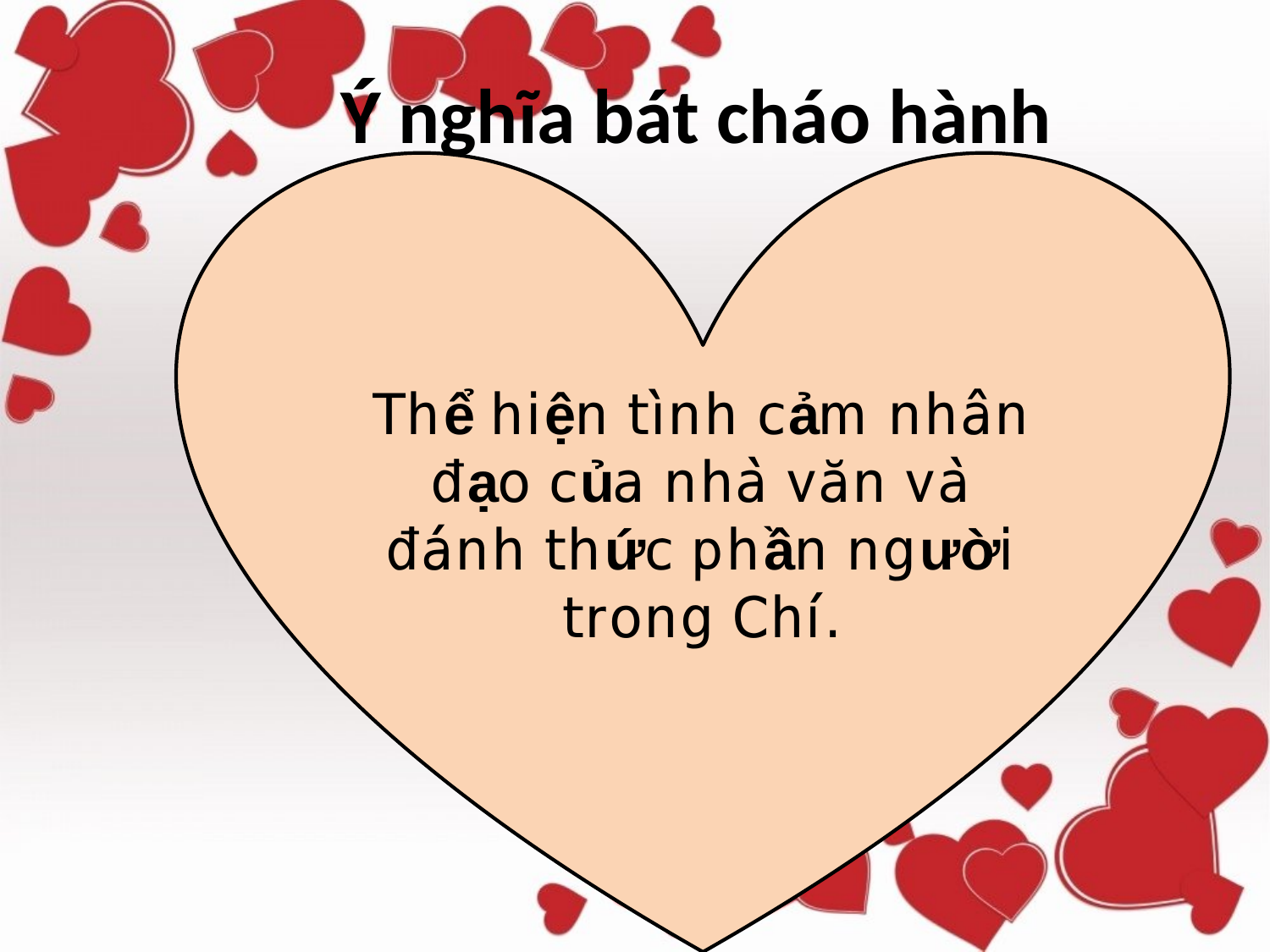

Ý nghĩa bát cháo hành
Thể hiện tình cảm nhân đạo của nhà văn và đánh thức phần người trong Chí.
“